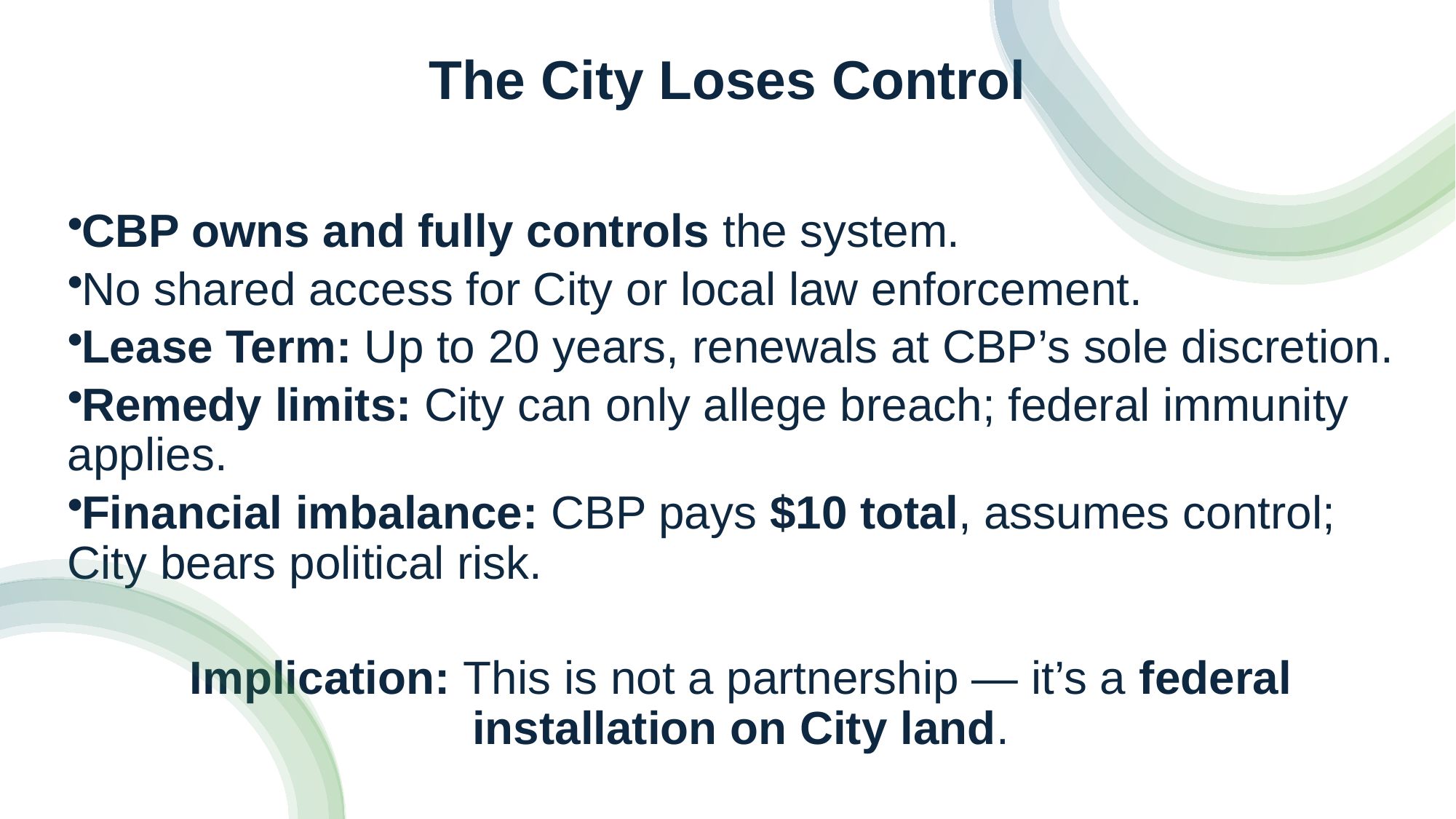

# The City Loses Control

CBP owns and fully controls the system.
No shared access for City or local law enforcement.
Lease Term: Up to 20 years, renewals at CBP’s sole discretion.
Remedy limits: City can only allege breach; federal immunity applies.
Financial imbalance: CBP pays $10 total, assumes control; City bears political risk.

Implication: This is not a partnership — it’s a federal installation on City land.